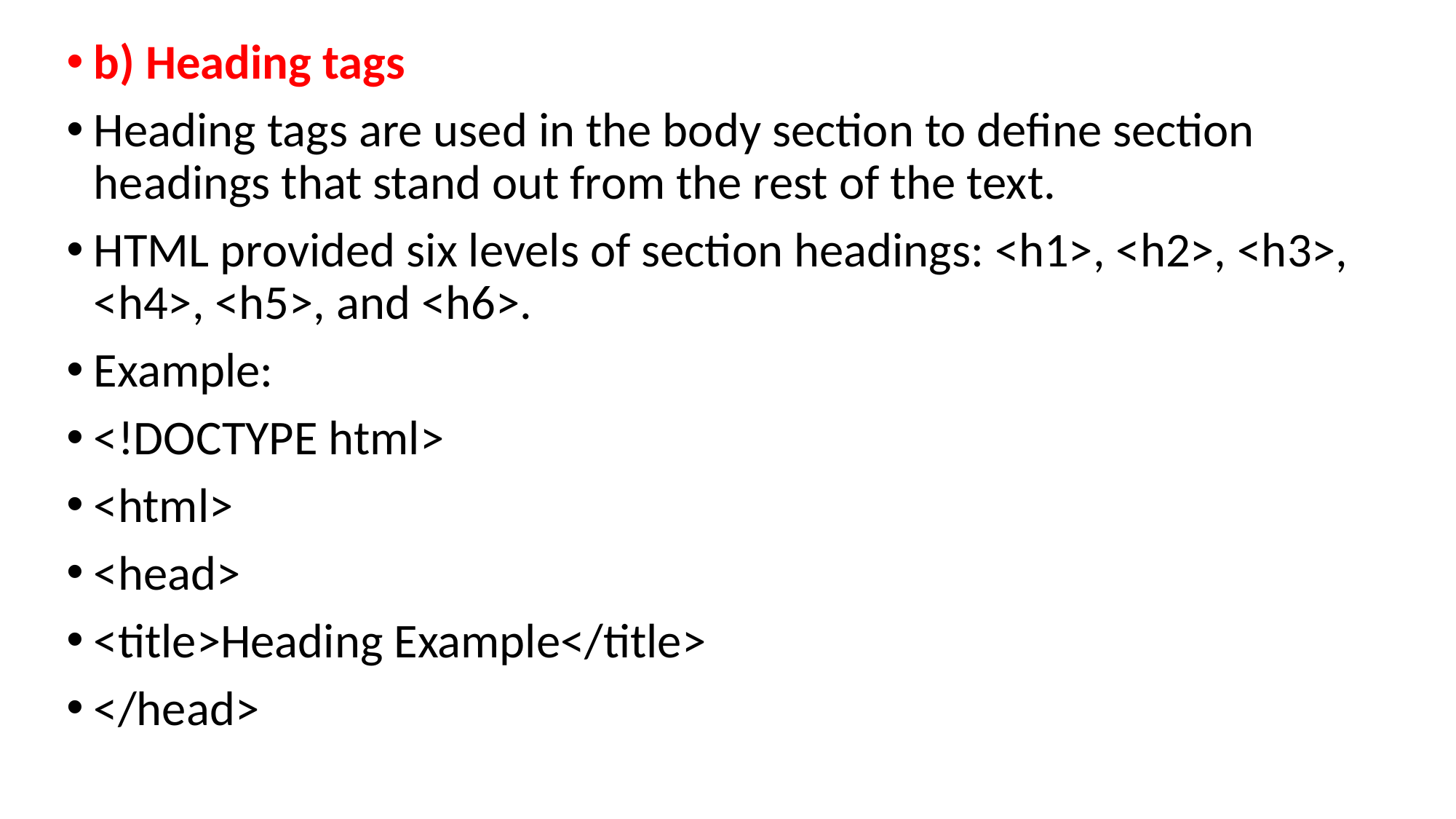

b) Heading tags
Heading tags are used in the body section to define section headings that stand out from the rest of the text.
HTML provided six levels of section headings: <h1>, <h2>, <h3>, <h4>, <h5>, and <h6>.
Example:
<!DOCTYPE html>
<html>
<head>
<title>Heading Example</title>
</head>